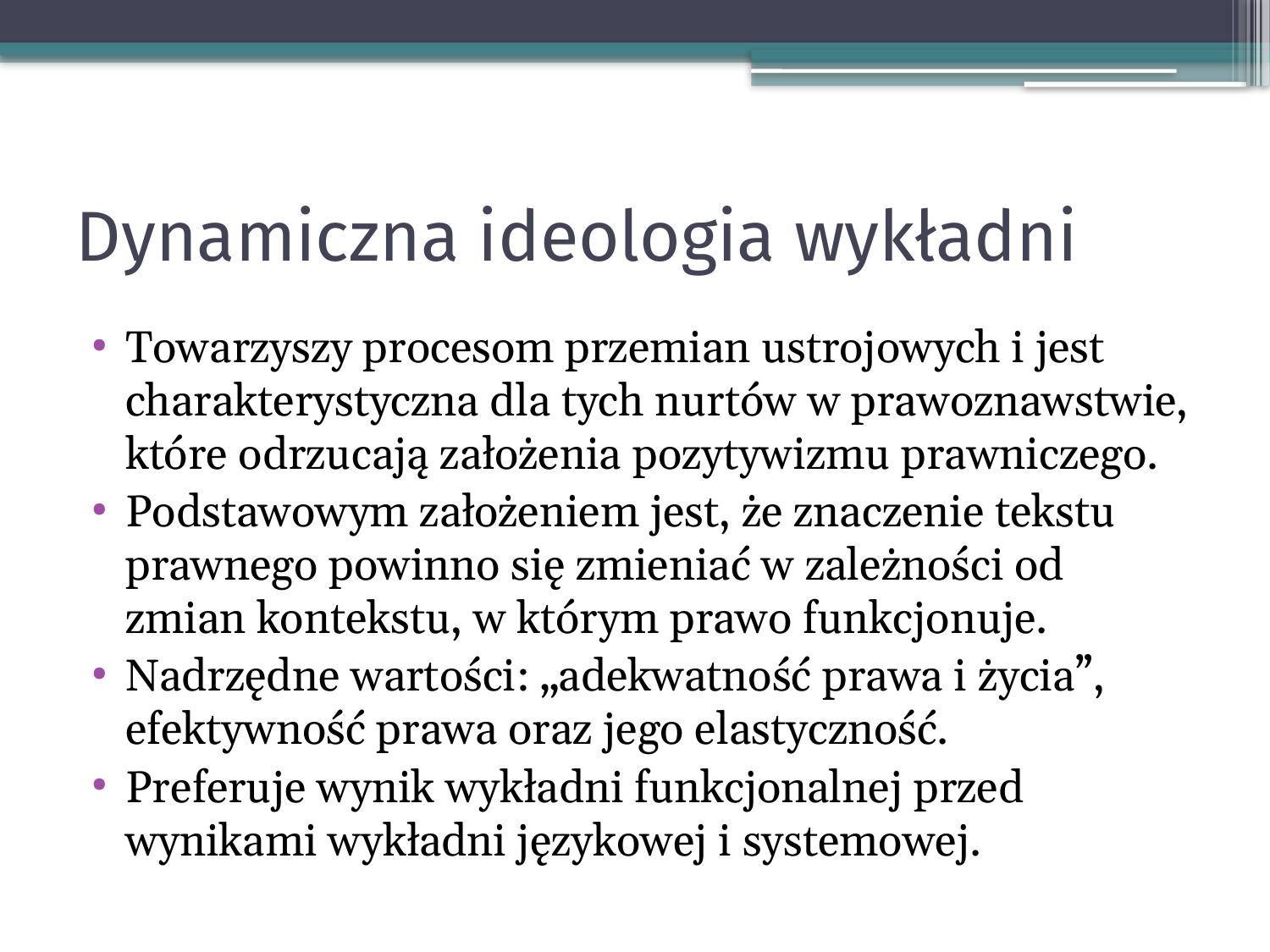

# Dynamiczna ideologia wykładni
Towarzyszy procesom przemian ustrojowych i jest charakterystyczna dla tych nurtów w prawoznawstwie, które odrzucają założenia pozytywizmu prawniczego.
Podstawowym założeniem jest, że znaczenie tekstu prawnego powinno się zmieniać w zależności od zmian kontekstu, w którym prawo funkcjonuje.
Nadrzędne wartości: „adekwatność prawa i życia”, efektywność prawa oraz jego elastyczność.
Preferuje wynik wykładni funkcjonalnej przed wynikami wykładni językowej i systemowej.